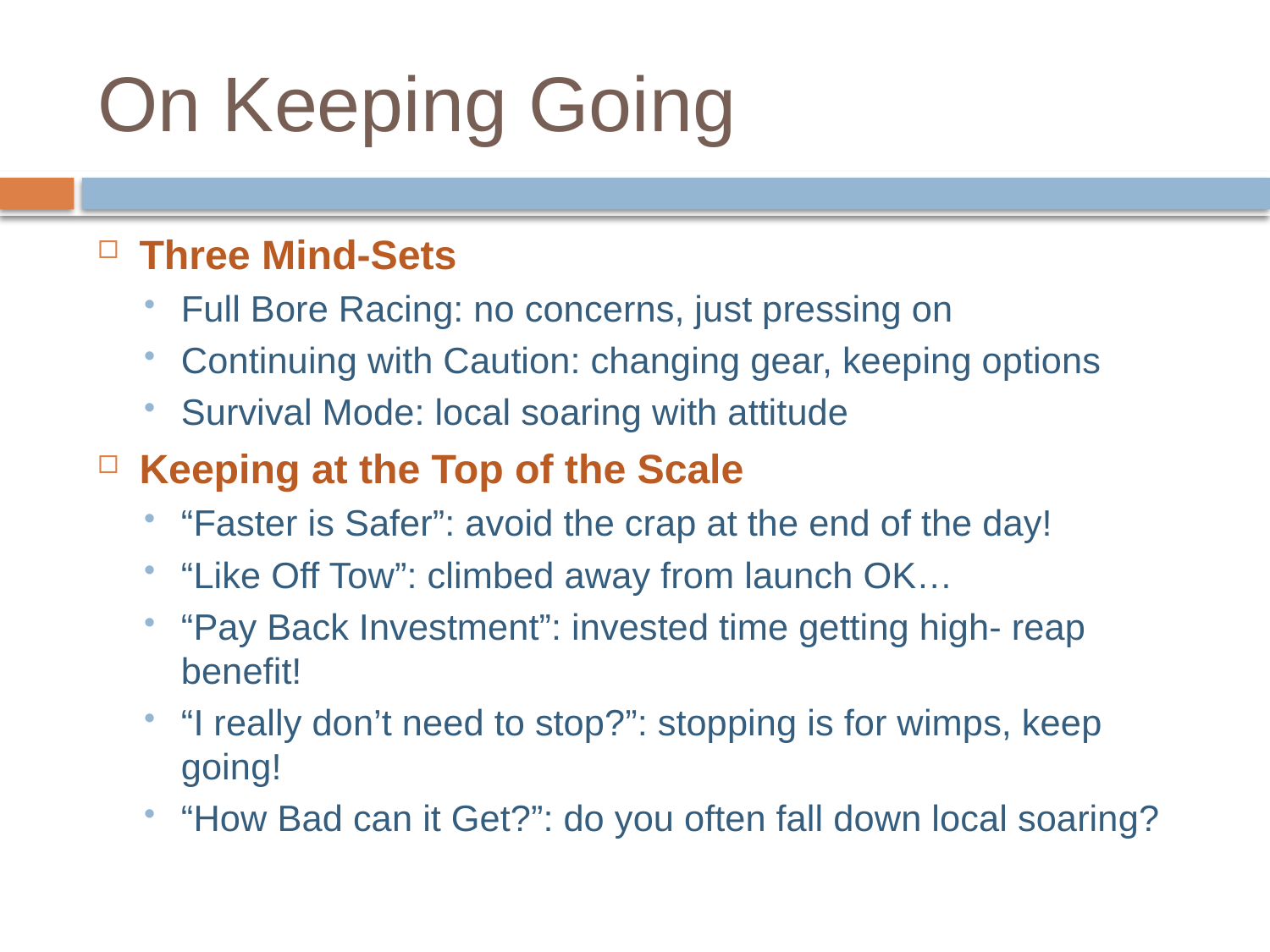

# On Keeping Going
Three Mind-Sets
Full Bore Racing: no concerns, just pressing on
Continuing with Caution: changing gear, keeping options
Survival Mode: local soaring with attitude
Keeping at the Top of the Scale
“Faster is Safer”: avoid the crap at the end of the day!
“Like Off Tow”: climbed away from launch OK…
“Pay Back Investment”: invested time getting high- reap benefit!
“I really don’t need to stop?”: stopping is for wimps, keep going!
“How Bad can it Get?”: do you often fall down local soaring?